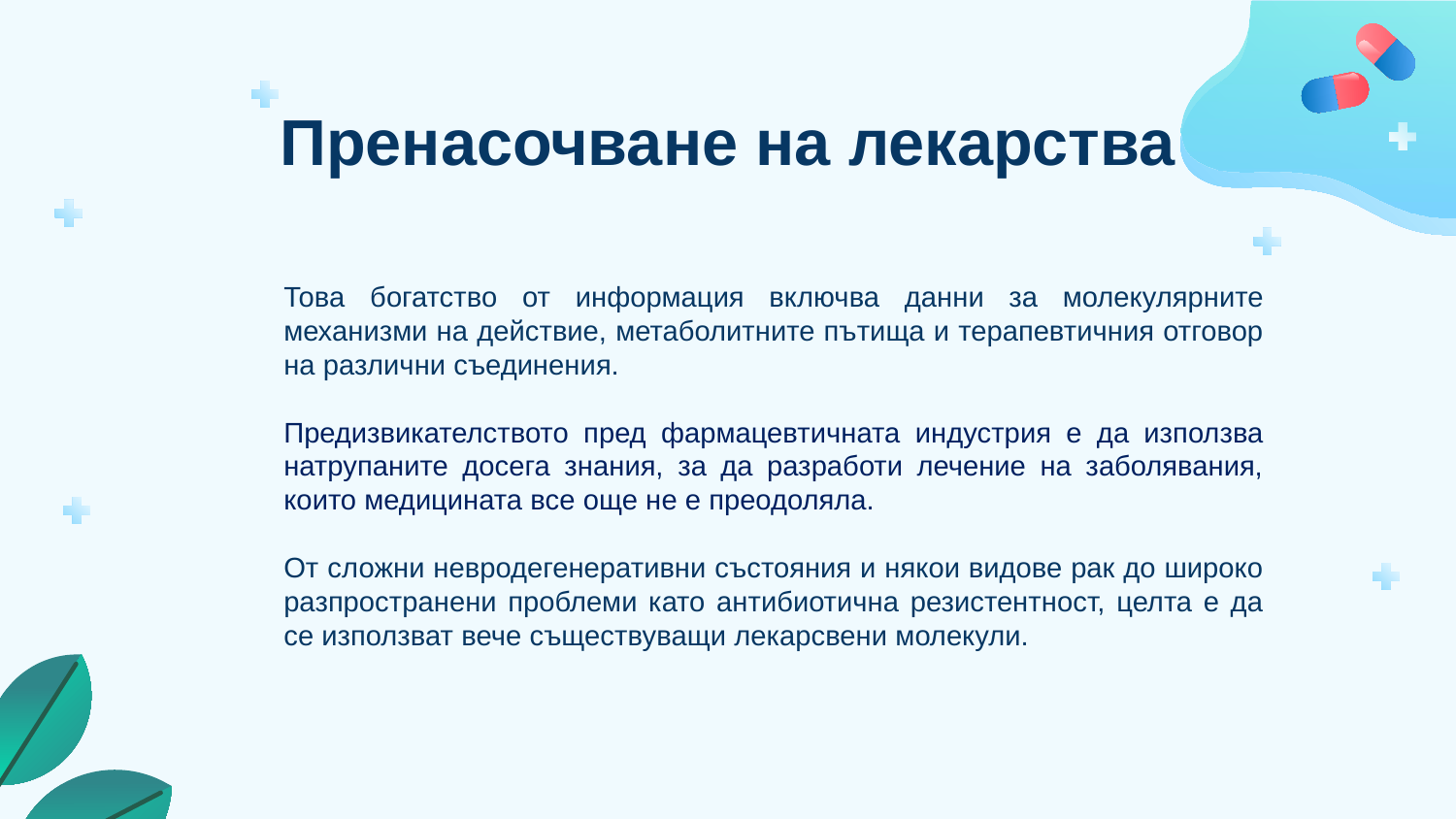

# Пренасочване на лекарства

Това богатство от информация включва данни за молекулярните механизми на действие, метаболитните пътища и терапевтичния отговор на различни съединения.

Предизвикателството пред фармацевтичната индустрия е да използва натрупаните досега знания, за да разработи лечение на заболявания, които медицината все още не е преодоляла.

От сложни невродегенеративни състояния и някои видове рак до широко разпространени проблеми като антибиотична резистентност, целта е да се използват вече съществуващи лекарсвени молекули.